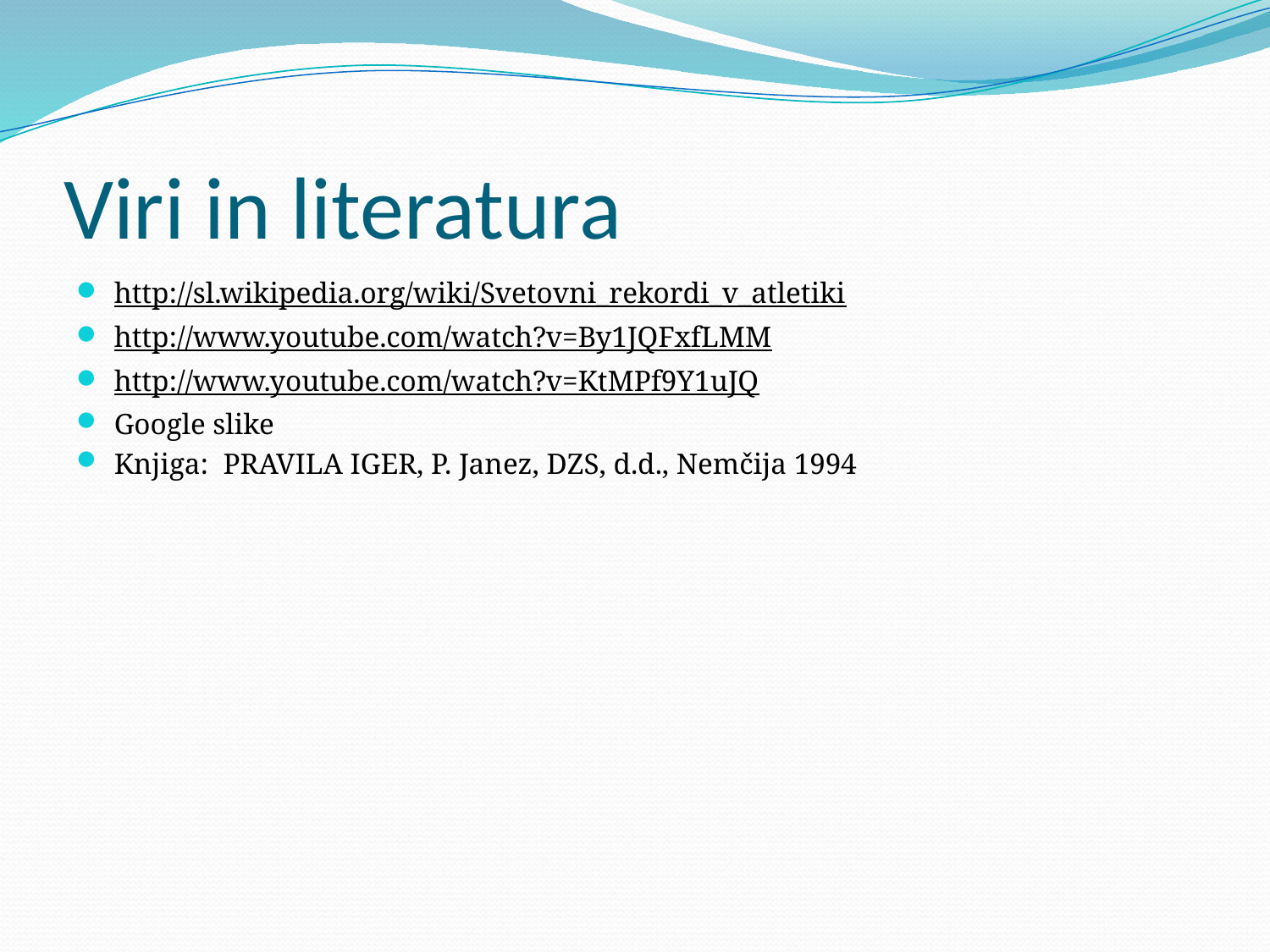

# Viri in literatura
http://sl.wikipedia.org/wiki/Svetovni_rekordi_v_atletiki
http://www.youtube.com/watch?v=By1JQFxfLMM
http://www.youtube.com/watch?v=KtMPf9Y1uJQ
Google slike
Knjiga:  PRAVILA IGER, P. Janez, DZS, d.d., Nemčija 1994